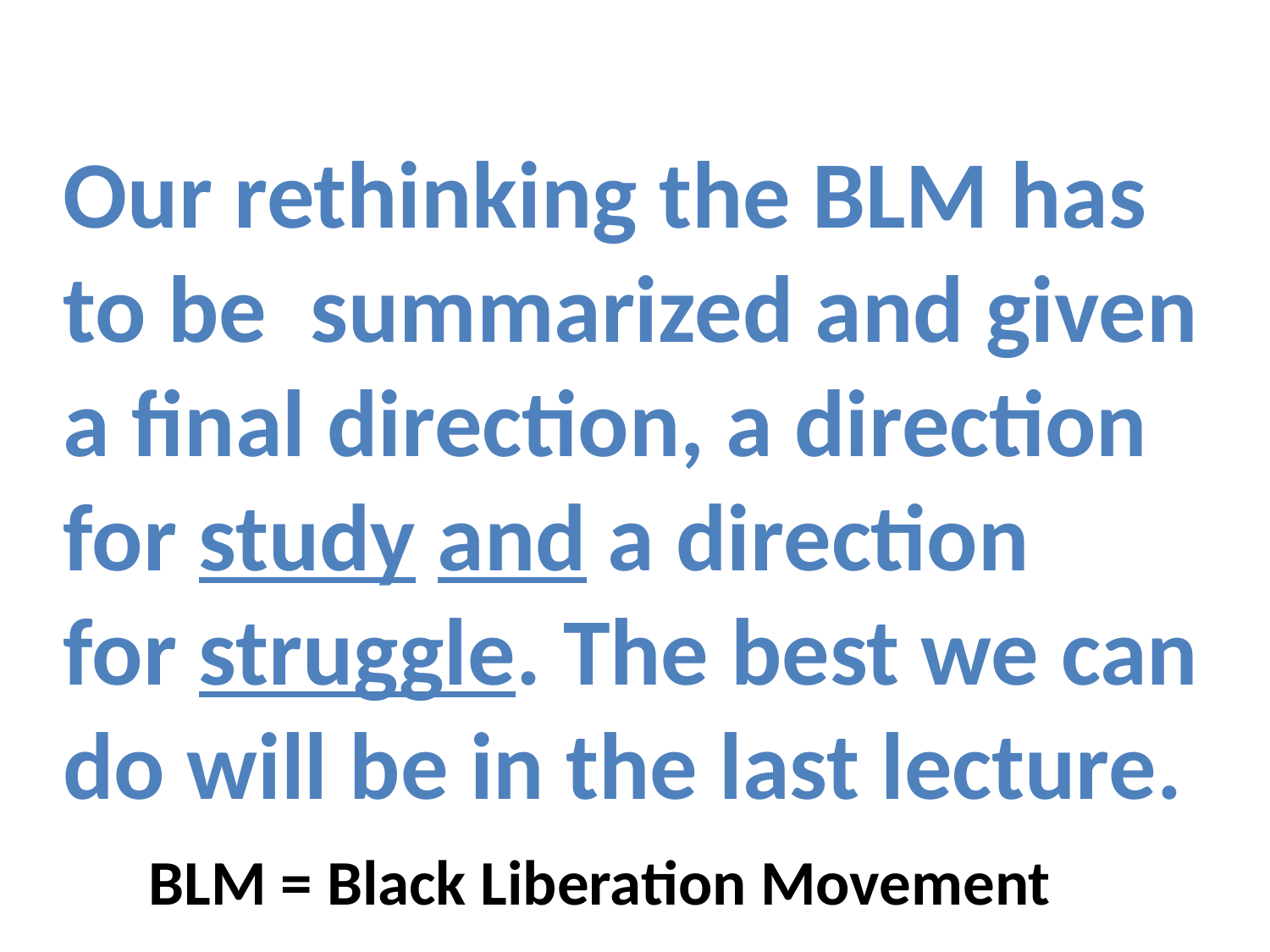

Our rethinking the BLM has
to be  summarized and given
a final direction, a direction
for study and a direction
for struggle. The best we can
do will be in the last lecture.
BLM = Black Liberation Movement